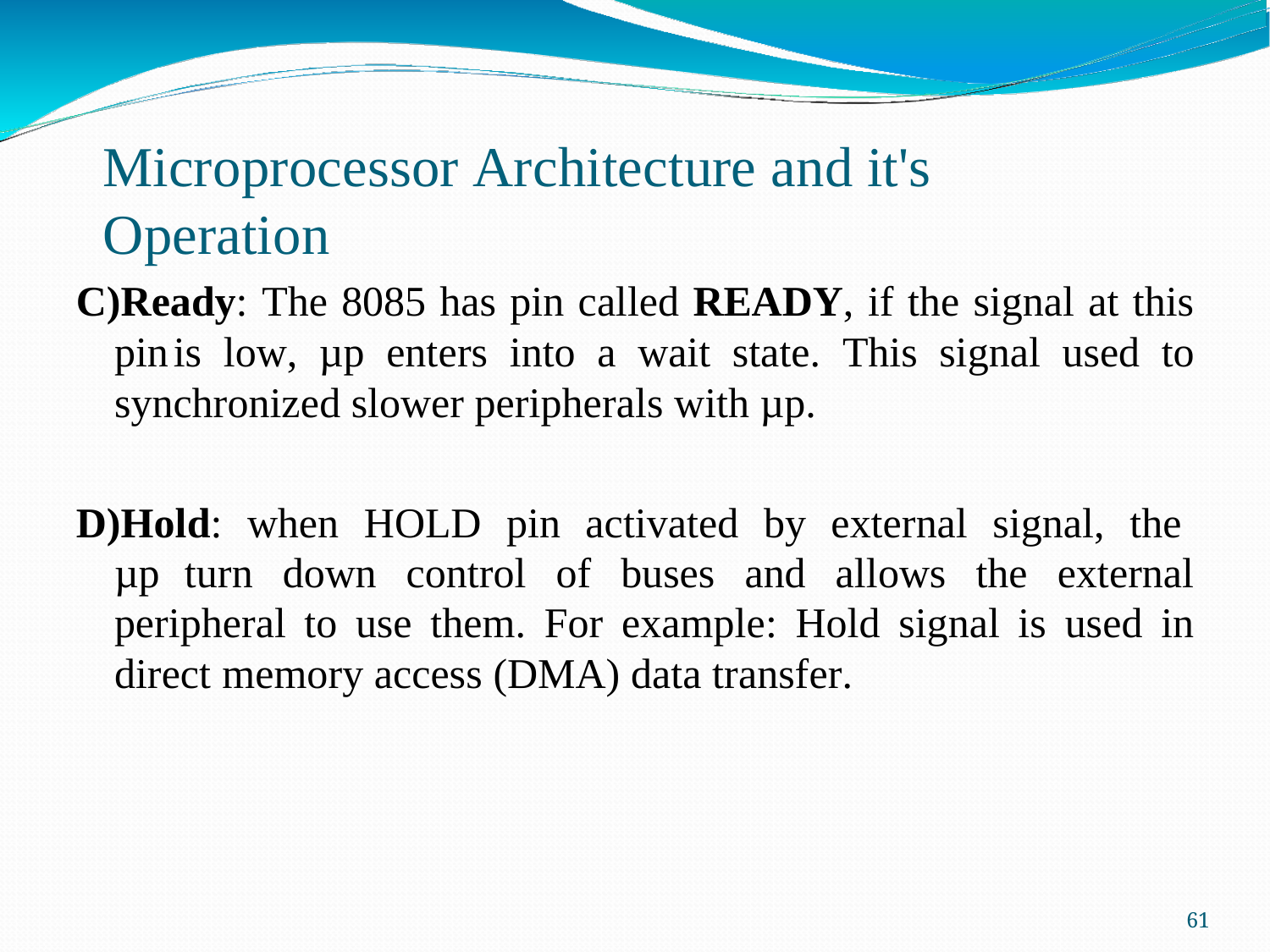

# Microprocessor Architecture and it's Operation
Ready: The 8085 has pin called READY, if the signal at this pin	is  low,  µp  enters  into  a  wait  state.  This  signal  used  to synchronized slower peripherals with µp.

Hold:  when  HOLD  pin  activated  by  external  signal,  the  µp turn down control of buses and allows the external peripheral to use them. For example: Hold signal is used in direct memory access (DMA) data transfer.
61